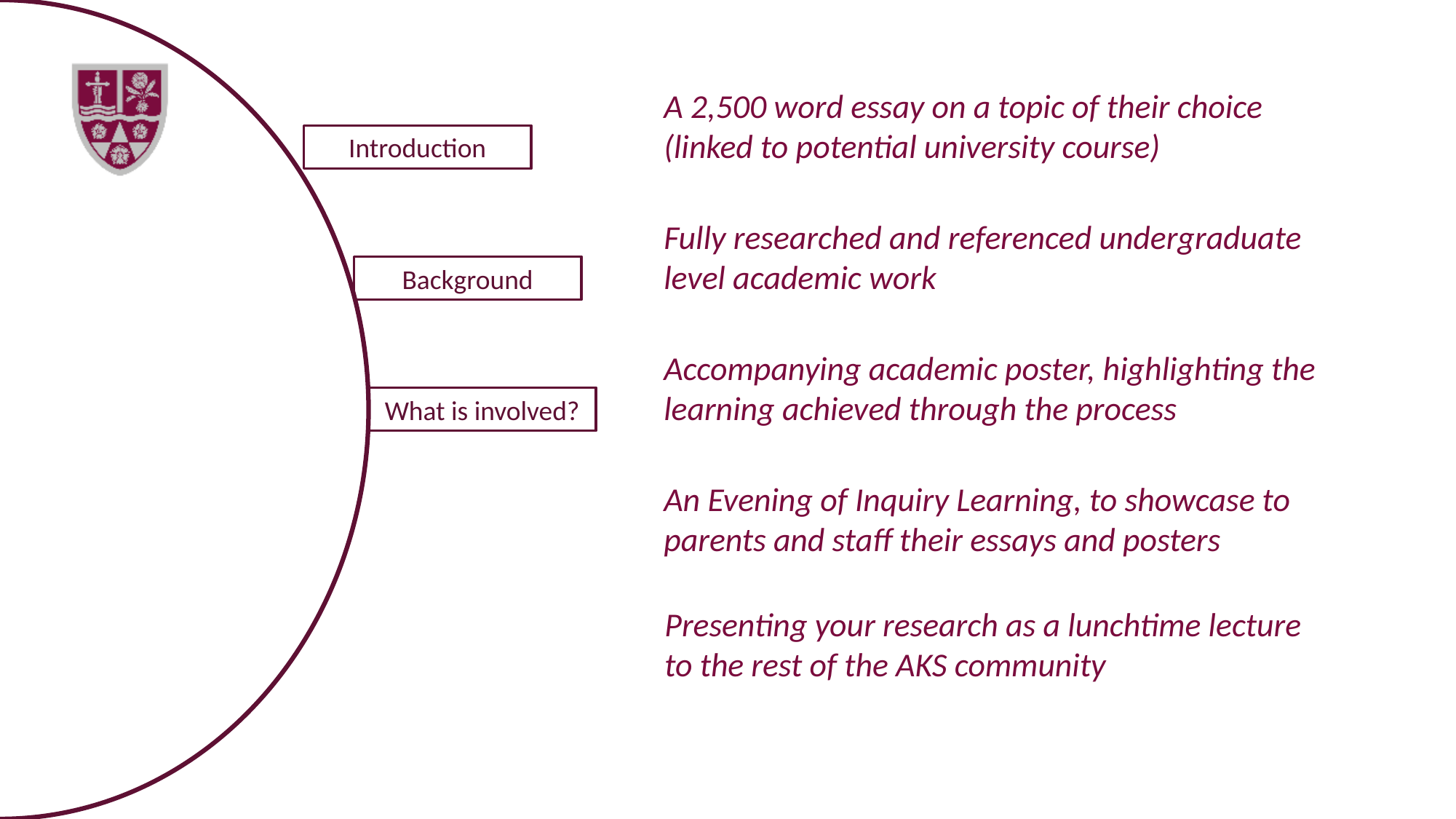

A 2,500 word essay on a topic of their choice
(linked to potential university course)
Introduction
Fully researched and referenced undergraduate level academic work
Background
Accompanying academic poster, highlighting the learning achieved through the process
What is involved?
An Evening of Inquiry Learning, to showcase to parents and staff their essays and posters
Presenting your research as a lunchtime lecture to the rest of the AKS community